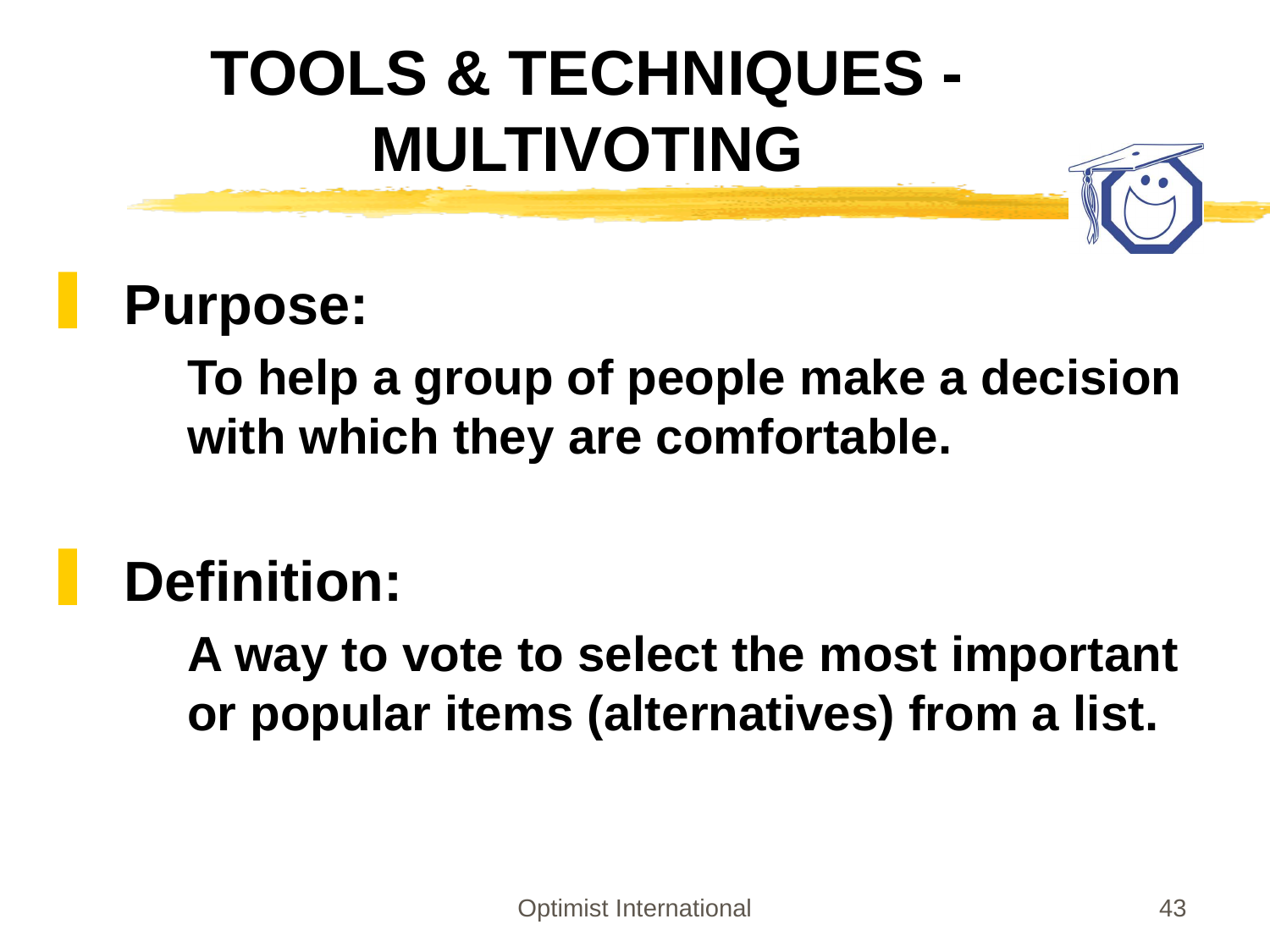

# TOOLS & TECHNIQUES - MULTIVOTING
Purpose:
	To help a group of people make a decision with which they are comfortable.

Definition:
	A way to vote to select the most important or popular items (alternatives) from a list.

Optimist International
43